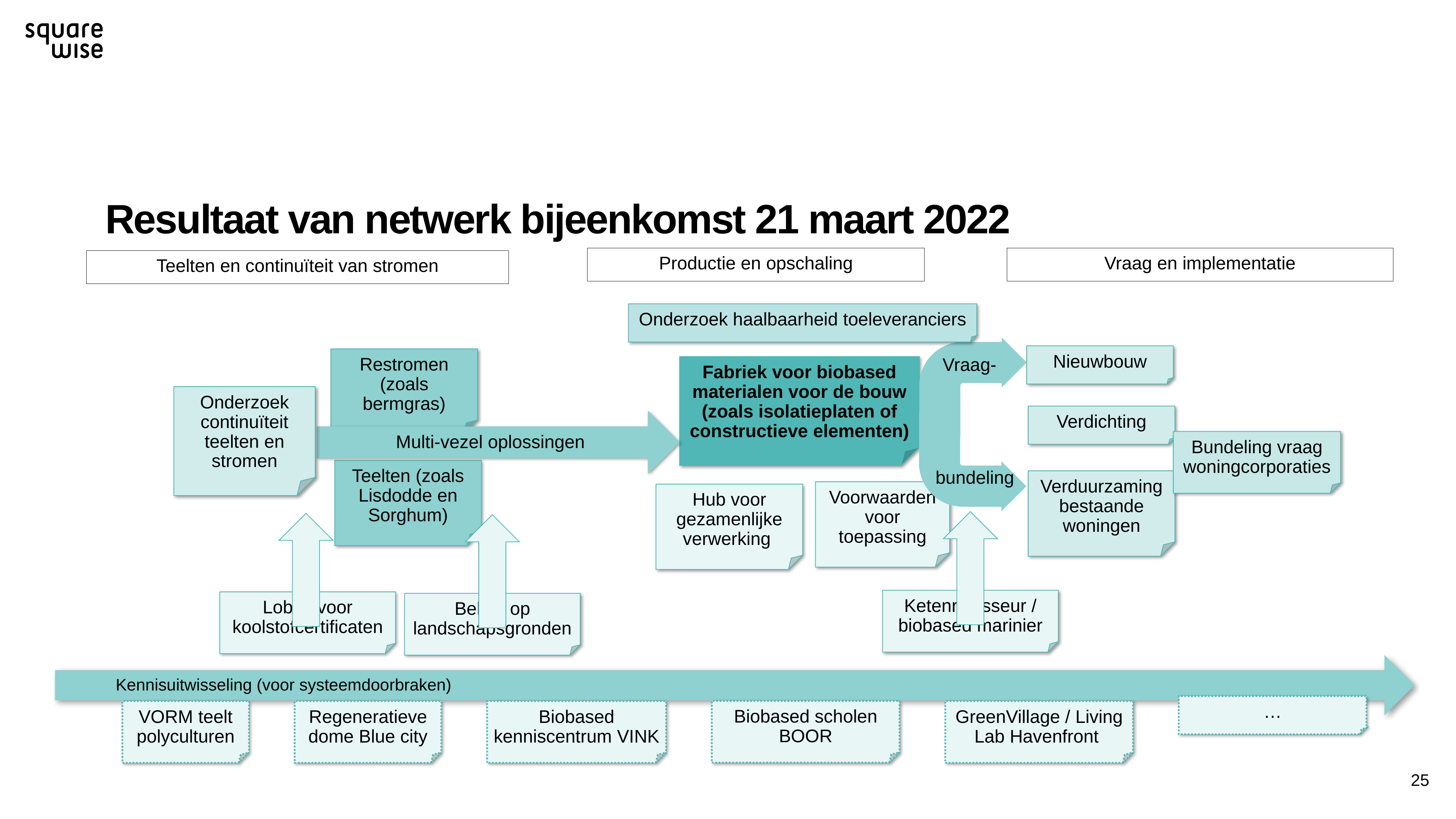

# Resultaat van netwerk bijeenkomst 21 maart 2022
Productie en opschaling
Vraag en implementatie
Teelten en continuïteit van stromen
Onderzoek haalbaarheid toeleveranciers
Nieuwbouw
Restromen (zoals bermgras)
Fabriek voor biobased materialen voor de bouw (zoals isolatieplaten of constructieve elementen)

Vraag-
Onderzoek continuïteit teelten en stromen
Multi-vezel oplossingen
Verdichting
Bundeling vraag woningcorporaties

Teelten (zoals Lisdodde en Sorghum)
Verduurzaming bestaande woningen
Voorwaarden voor toepassing
bundeling
Hub voor gezamenlijke verwerking

Ketenregisseur / biobased marinier
Lobby voor koolstofcertificaten
Beleid op landschapsgronden
	Kennisuitwisseling (voor systeemdoorbraken)
…
Biobased scholen BOOR
Biobased kenniscentrum VINK
VORM teelt polyculturen
Regeneratieve dome Blue city
GreenVillage / Living Lab Havenfront
25
13 juni 2023